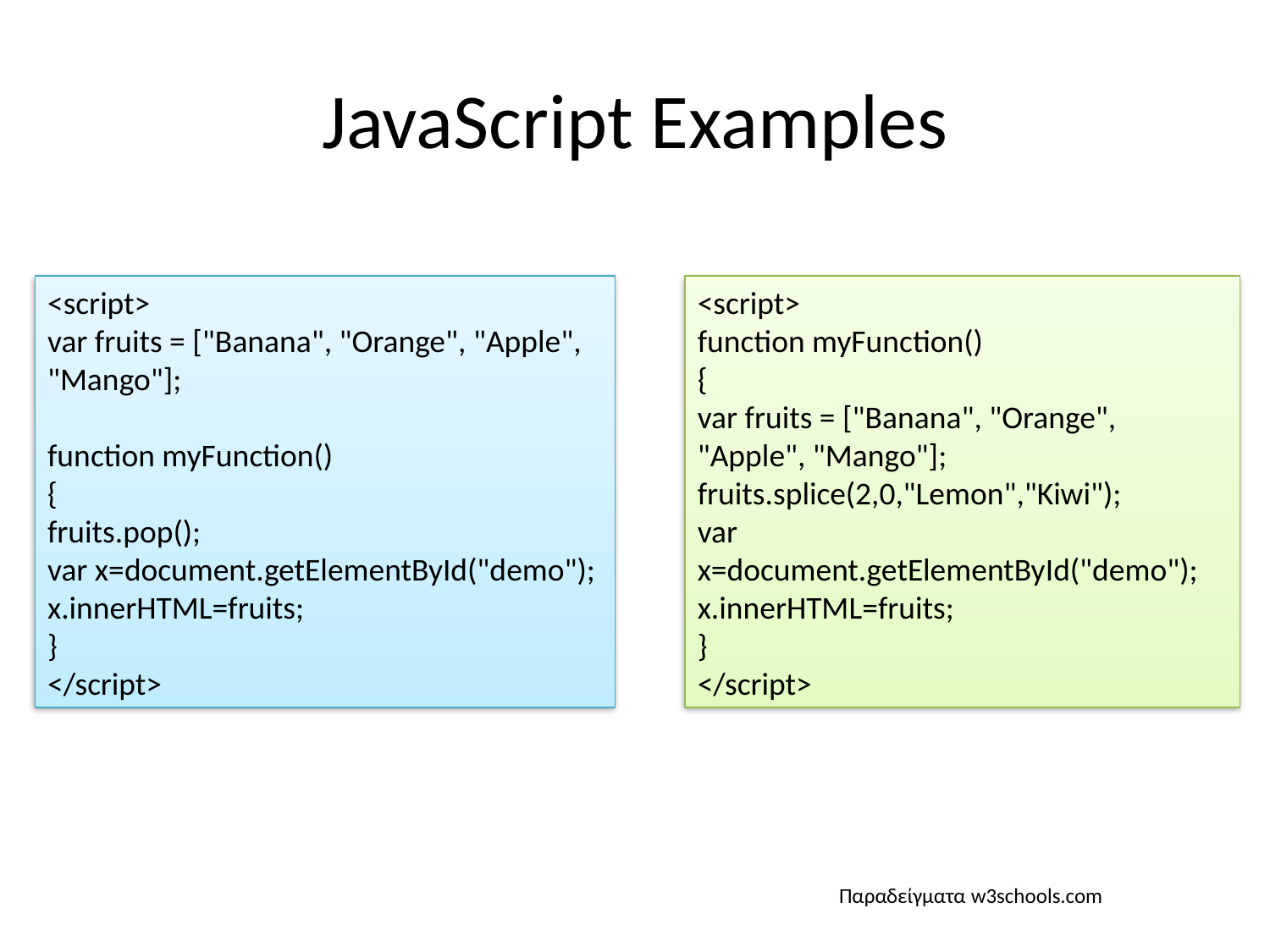

# JavaScript Examples
<script>
var fruits = ["Banana", "Orange", "Apple", "Mango"];

function myFunction()
{
fruits.pop();
var x=document.getElementById("demo");
x.innerHTML=fruits;
}
</script>
<script>
function myFunction()
{
var fruits = ["Banana", "Orange", "Apple", "Mango"];
fruits.splice(2,0,"Lemon","Kiwi");
var x=document.getElementById("demo");
x.innerHTML=fruits;
}
</script>
Παραδείγματα w3schools.com